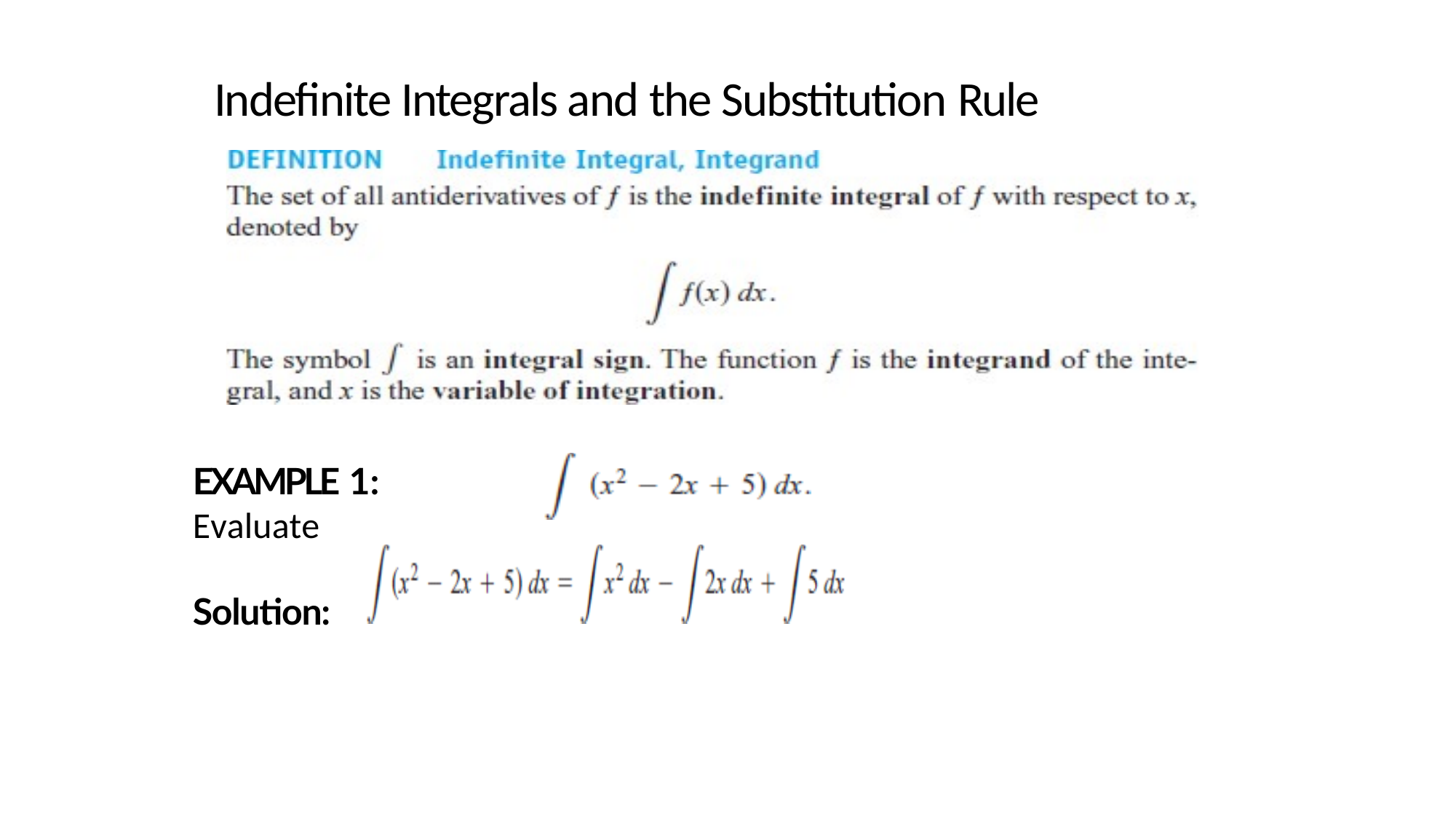

# Indefinite Integrals and the Substitution Rule

EXAMPLE 1:	Evaluate

Solution: